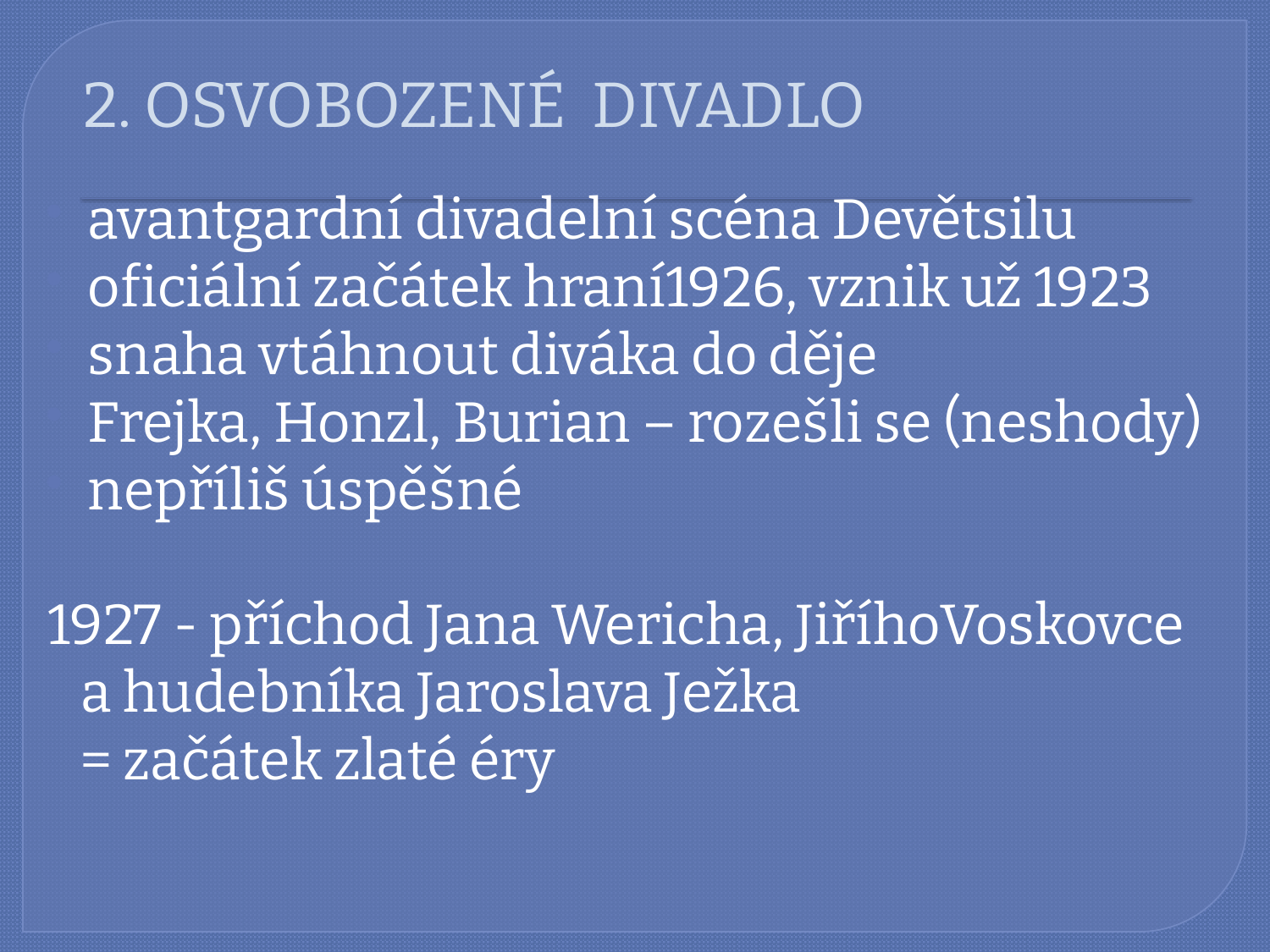

# 2. OSVOBOZENÉ  DIVADLO
avantgardní divadelní scéna Devětsilu
oficiální začátek hraní1926, vznik už 1923
snaha vtáhnout diváka do děje
Frejka, Honzl, Burian – rozešli se (neshody)
nepříliš úspěšné

1927 - příchod Jana Wericha, JiříhoVoskovce
   a hudebníka Jaroslava Ježka
   = začátek zlaté éry